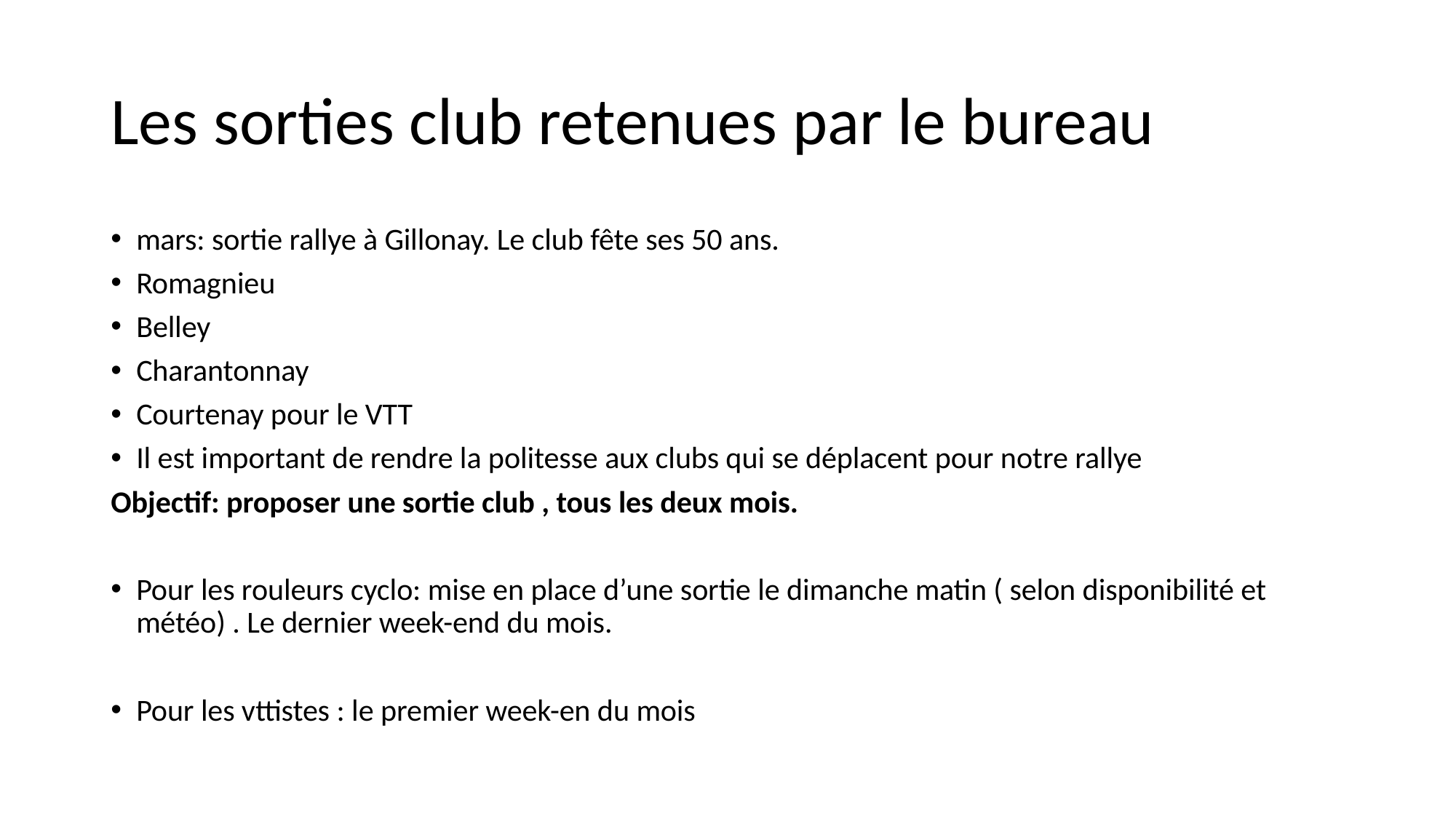

# Les sorties club retenues par le bureau
mars: sortie rallye à Gillonay. Le club fête ses 50 ans.
Romagnieu
Belley
Charantonnay
Courtenay pour le VTT
Il est important de rendre la politesse aux clubs qui se déplacent pour notre rallye
Objectif: proposer une sortie club , tous les deux mois.

Pour les rouleurs cyclo: mise en place d’une sortie le dimanche matin ( selon disponibilité et météo) . Le dernier week-end du mois.

Pour les vttistes : le premier week-en du mois